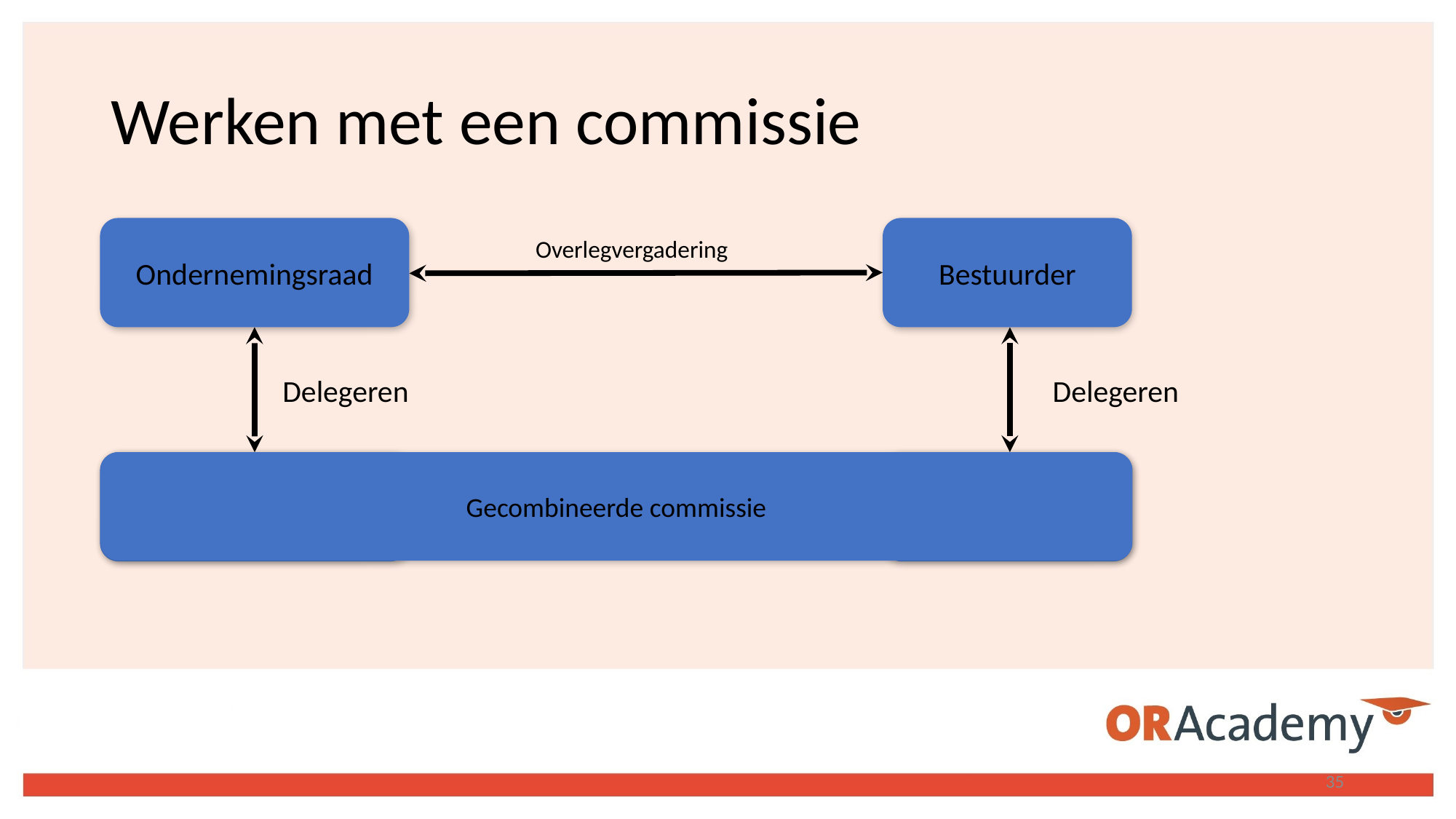

# Werken met een commissie
Ondernemingsraad
Bestuurder
Overlegvergadering
Delegeren
Delegeren
VGM-commissie
Gecombineerde commissie
Arbocommissie,
arbocoördinator
Gezamenlijke vergadering
35